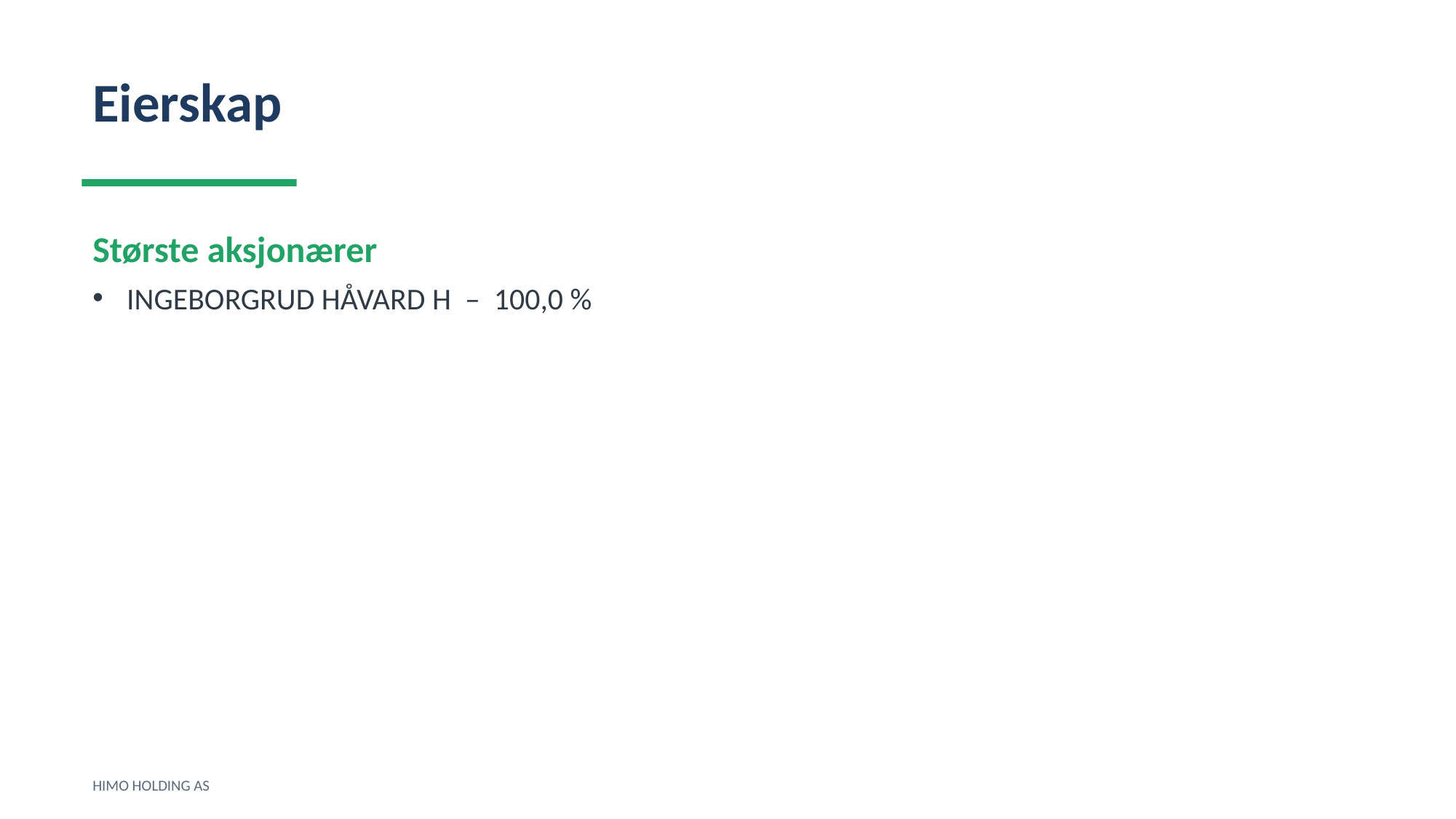

Eierskap

Største aksjonærer
INGEBORGRUD HÅVARD H  –  100,0 %
HIMO HOLDING AS